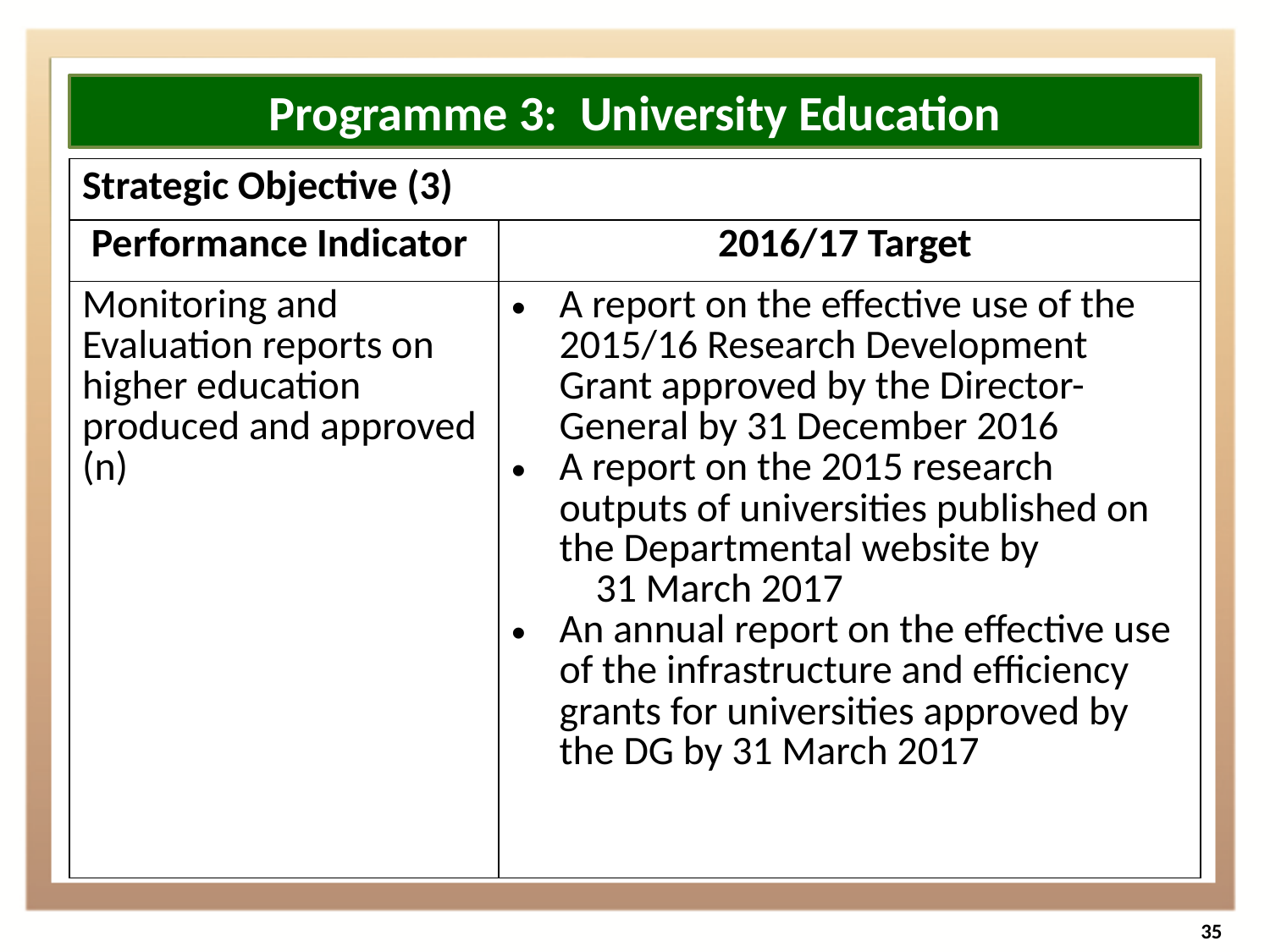

Programme 3:  University Education
| Strategic Objective (3) |  |
| --- | --- |
| Performance Indicator | 2016/17 Target |
| Monitoring and Evaluation reports on higher education produced and approved (n) | A report on the effective use of the 2015/16 Research Development Grant approved by the Director-General by 31 December 2016 A report on the 2015 research outputs of universities published on the Departmental website by 31 March 2017 An annual report on the effective use of the infrastructure and efficiency grants for universities approved by the DG by 31 March 2017 |
35